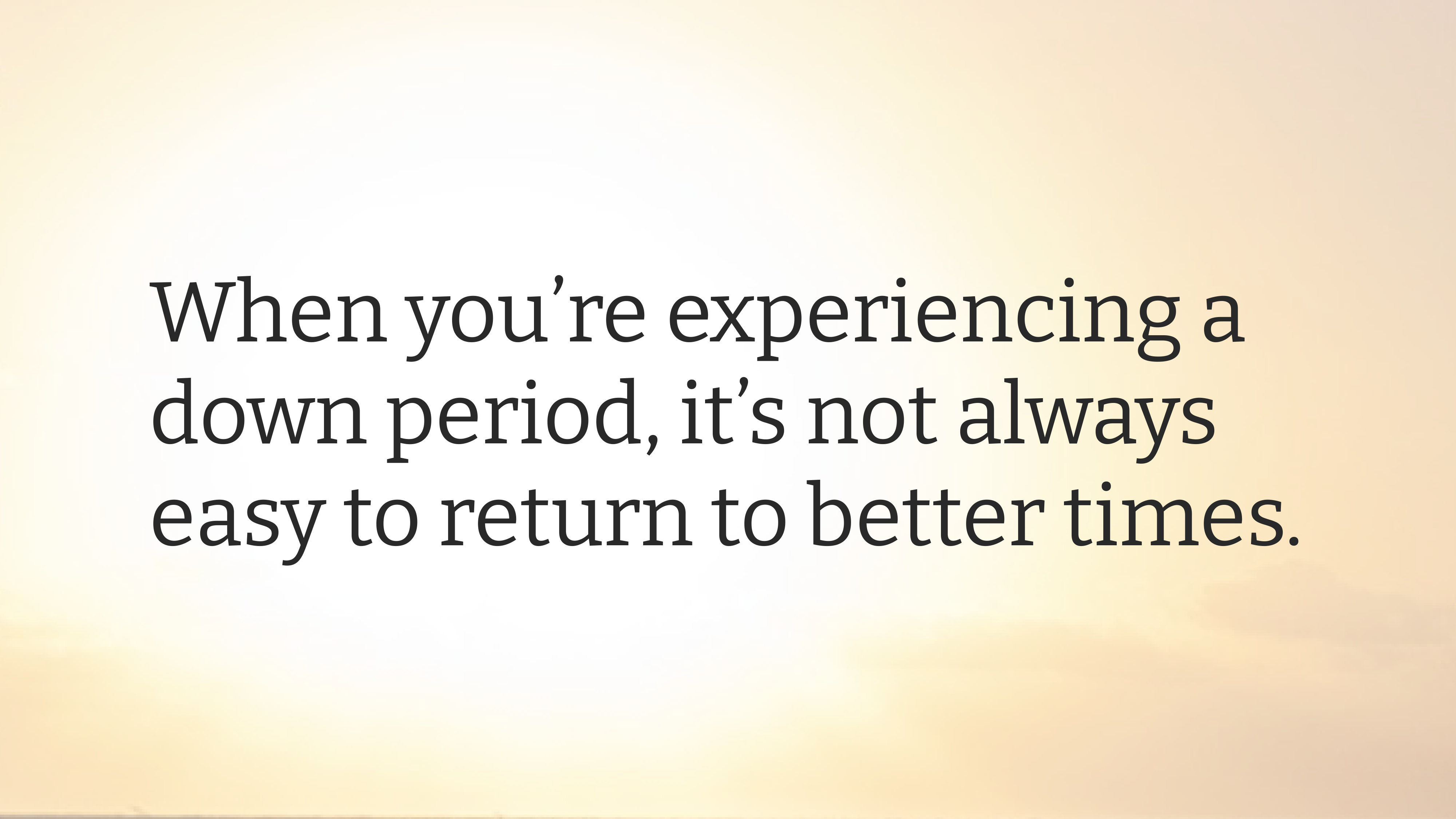

# When you’re experiencing a down period, it’s not always easy to return to better times.